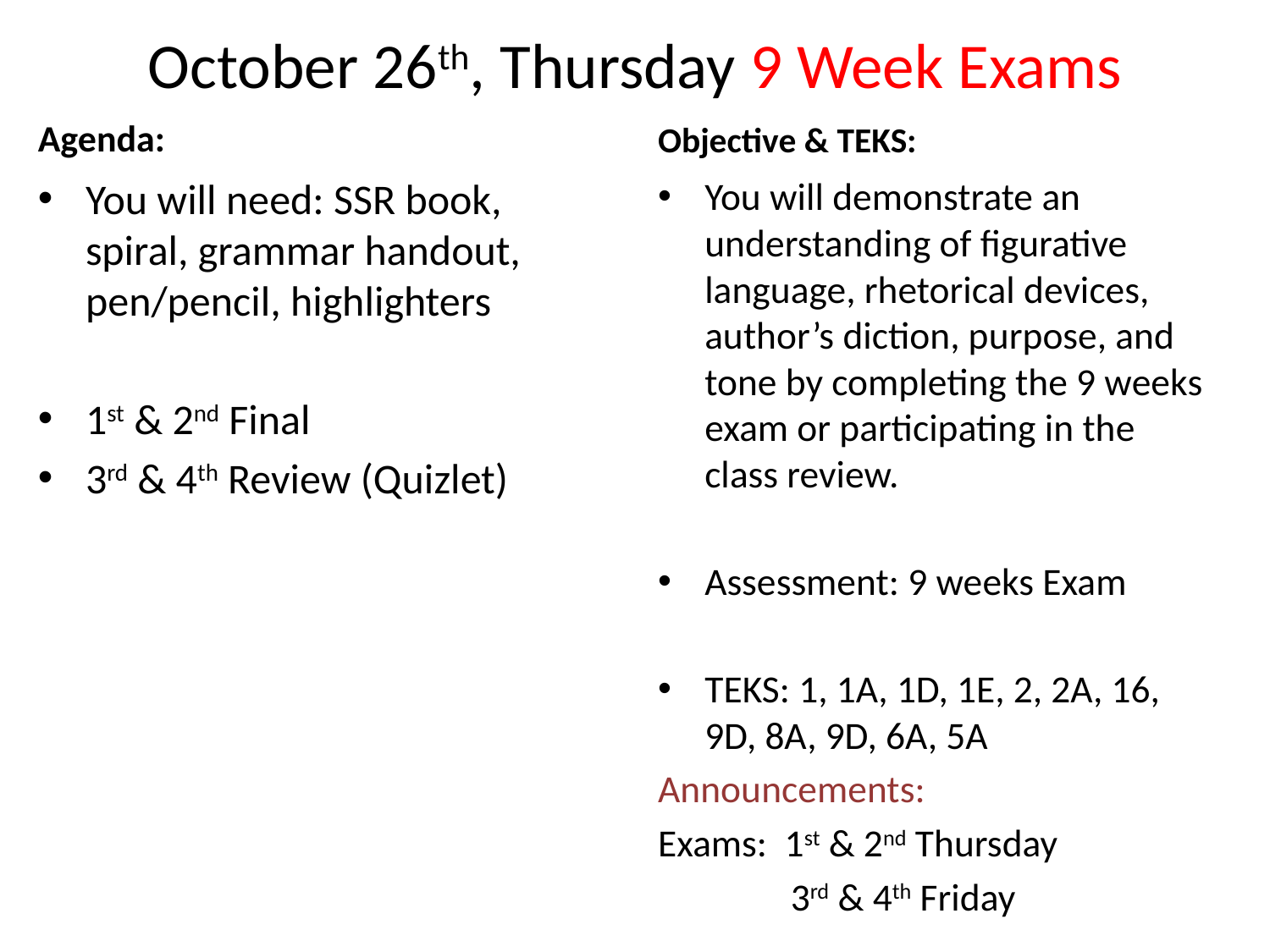

# October 26th, Thursday 9 Week Exams
Agenda:
Objective & TEKS:
You will need: SSR book, spiral, grammar handout, pen/pencil, highlighters

1st & 2nd Final
3rd & 4th Review (Quizlet)
You will demonstrate an understanding of figurative language, rhetorical devices, author’s diction, purpose, and tone by completing the 9 weeks exam or participating in the class review.

Assessment: 9 weeks Exam

TEKS: 1, 1A, 1D, 1E, 2, 2A, 16, 9D, 8A, 9D, 6A, 5A
Announcements:
Exams:  1st & 2nd Thursday
		  3rd & 4th Friday